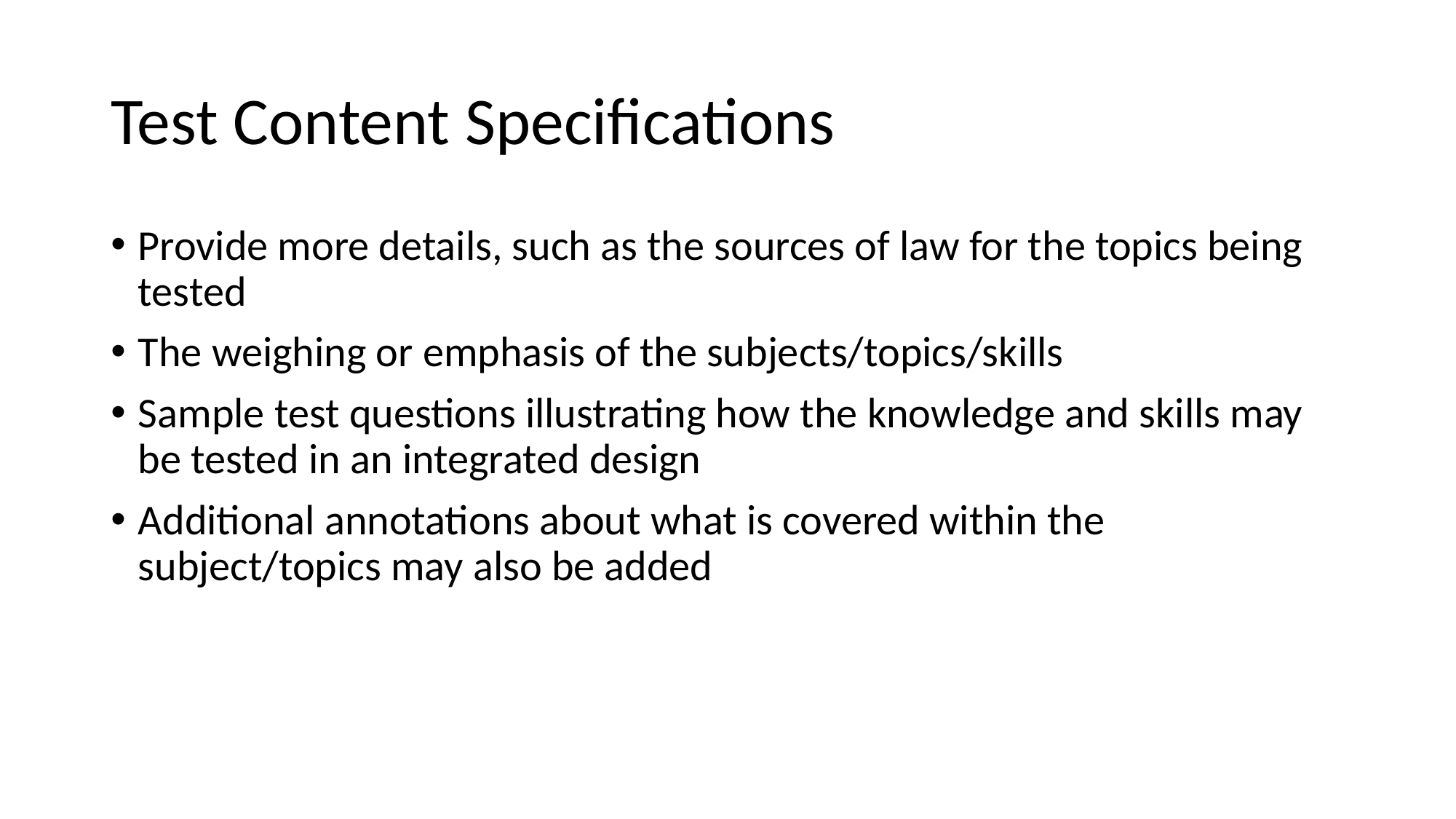

# Test Content Specifications
Provide more details, such as the sources of law for the topics being tested
The weighing or emphasis of the subjects/topics/skills
Sample test questions illustrating how the knowledge and skills may be tested in an integrated design
Additional annotations about what is covered within the subject/topics may also be added